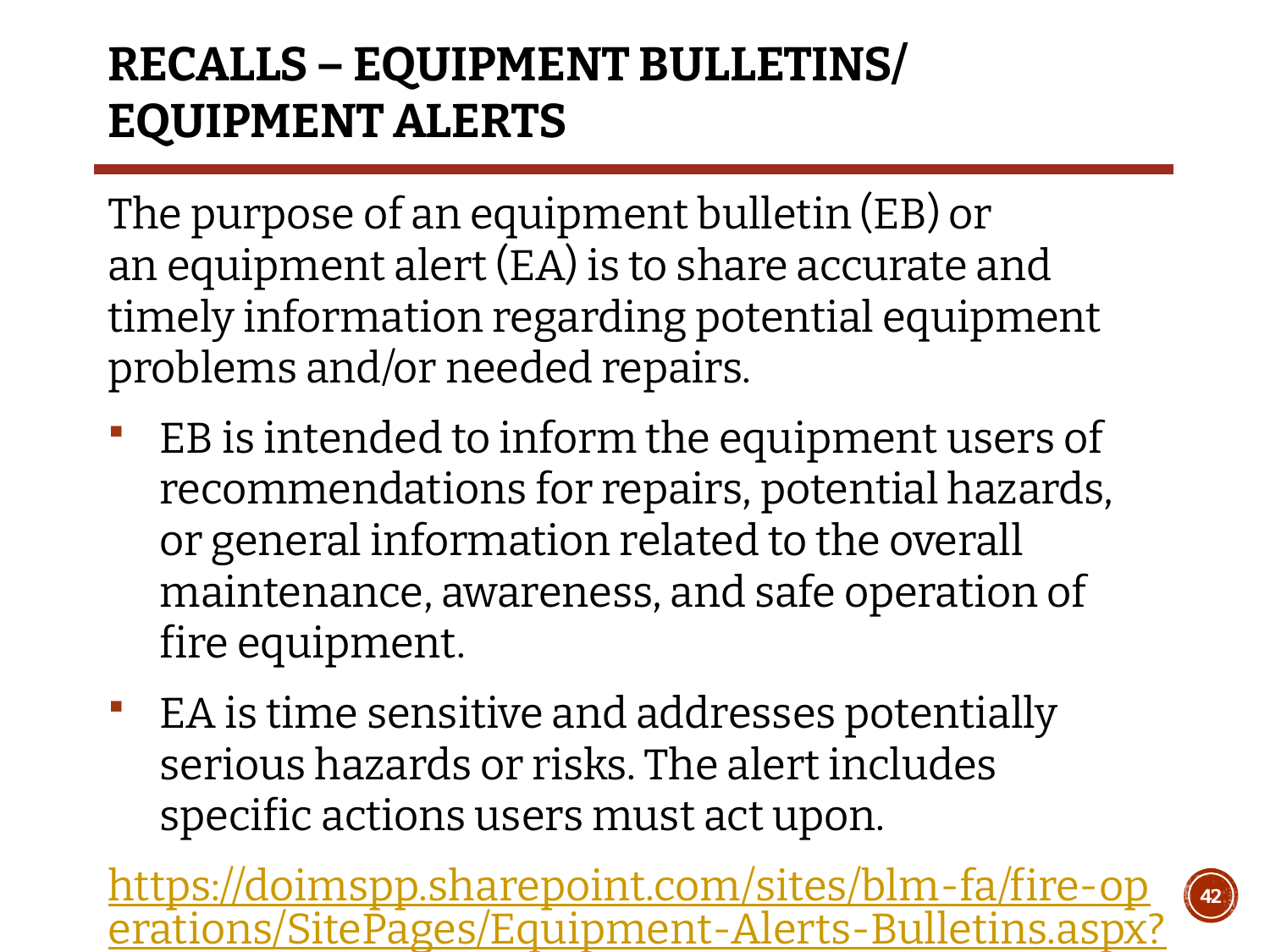

# Recalls – Equipment Bulletins/ Equipment Alerts
The purpose of an equipment bulletin (EB) or an equipment alert (EA) is to share accurate and timely information regarding potential equipment problems and/or needed repairs.
EB is intended to inform the equipment users of recommendations for repairs, potential hazards, or general information related to the overall maintenance, awareness, and safe operation of fire equipment.
EA is time sensitive and addresses potentially serious hazards or risks. The alert includes  specific actions users must act upon.
https://doimspp.sharepoint.com/sites/blm-fa/fire-operations/SitePages/Equipment-Alerts-Bulletins.aspx?web=1